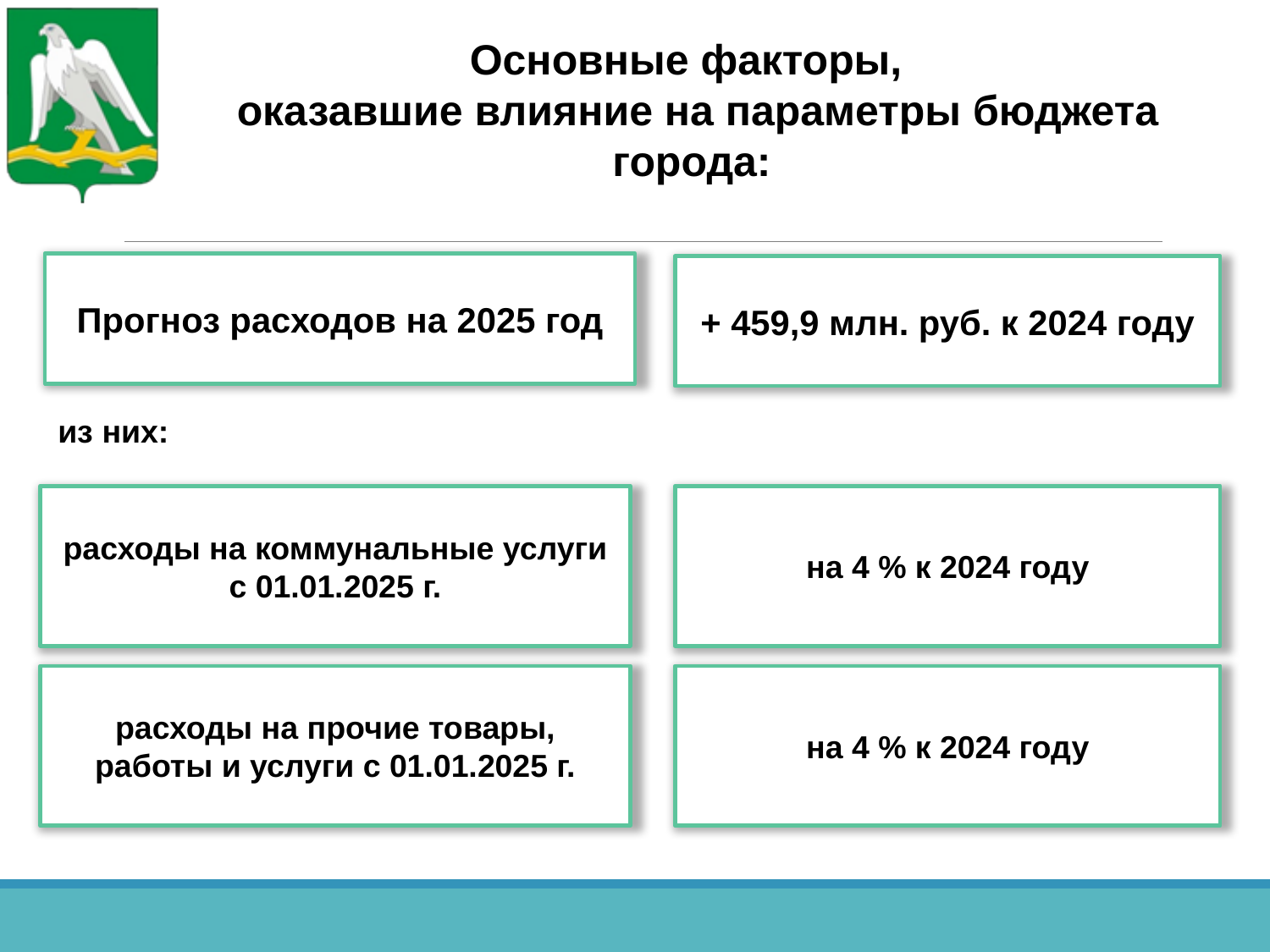

Основные факторы,
 оказавшие влияние на параметры бюджета города:

Прогноз расходов на 2025 год
+ 459,9 млн. руб. к 2024 году
 из них:
расходы на коммунальные услуги с 01.01.2025 г.
на 4 % к 2024 году
расходы на прочие товары, работы и услуги с 01.01.2025 г.
на 4 % к 2024 году